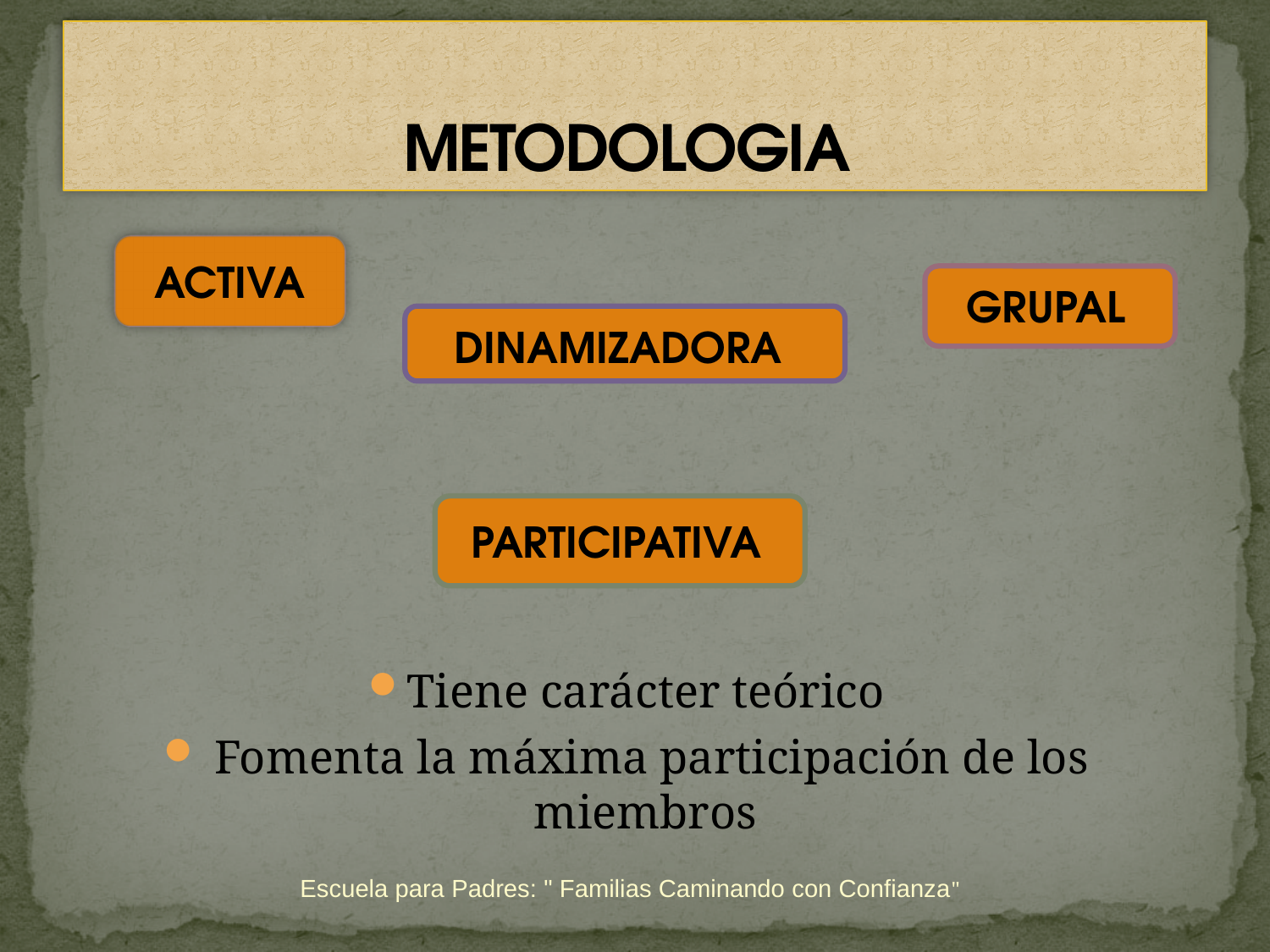

# METODOLOGIA

Tiene carácter teórico
 Fomenta la máxima participación de los miembros
ACTIVA
GRUPAL
DINAMIZADORA
PARTICIPATIVA
Escuela para Padres: " Familias Caminando con Confianza"